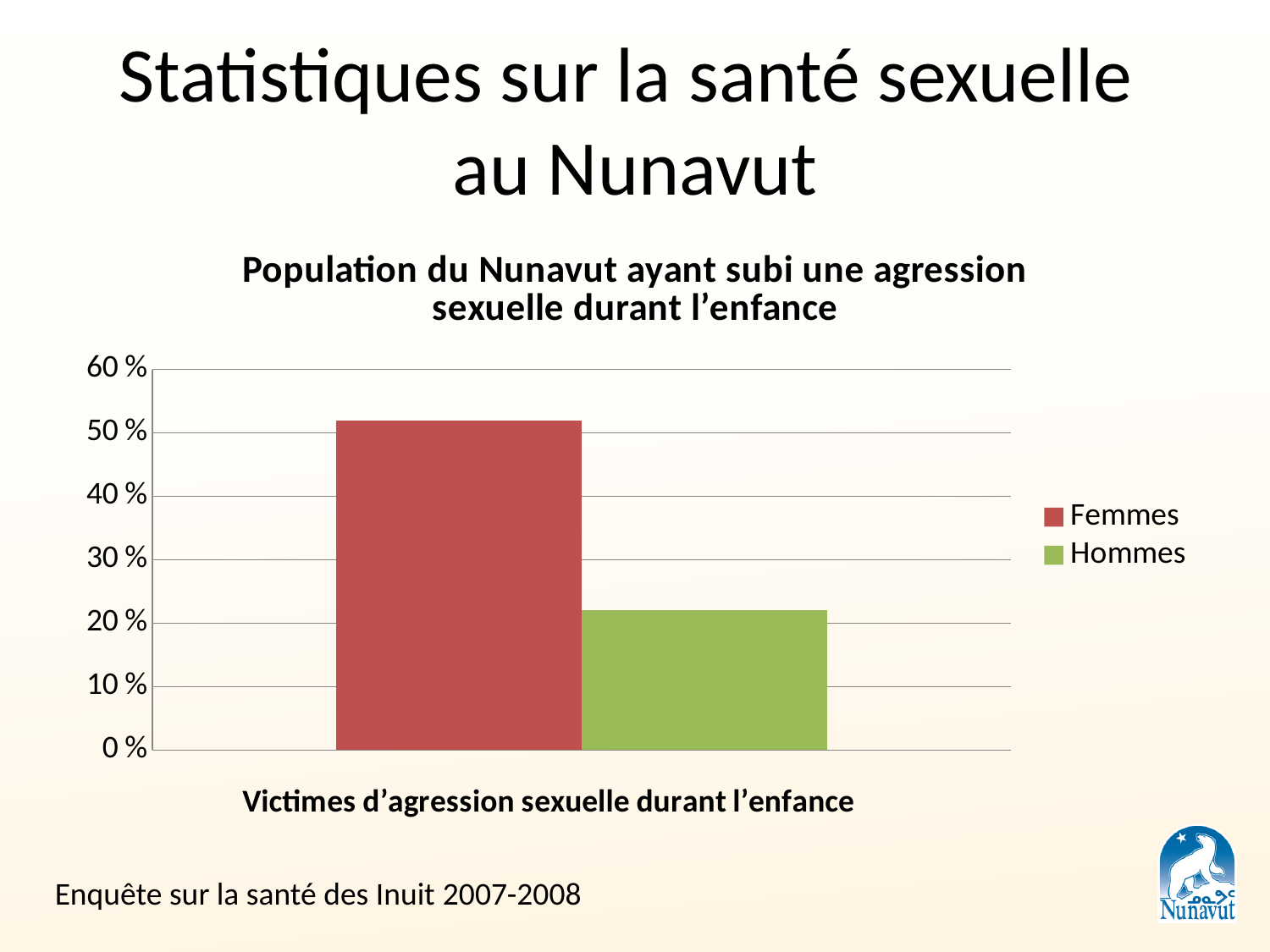

# Statistiques sur la santé sexuelle au Nunavut

### Chart: Population du Nunavut ayant subi une agression sexuelle durant l’enfance

| Category | Femmes | Hommes |
|---|---|---|
| Victimes d’agressions sexuelles durant l’enfance | 0.52 | 0.22 |
Enquête sur la santé des Inuit 2007-2008